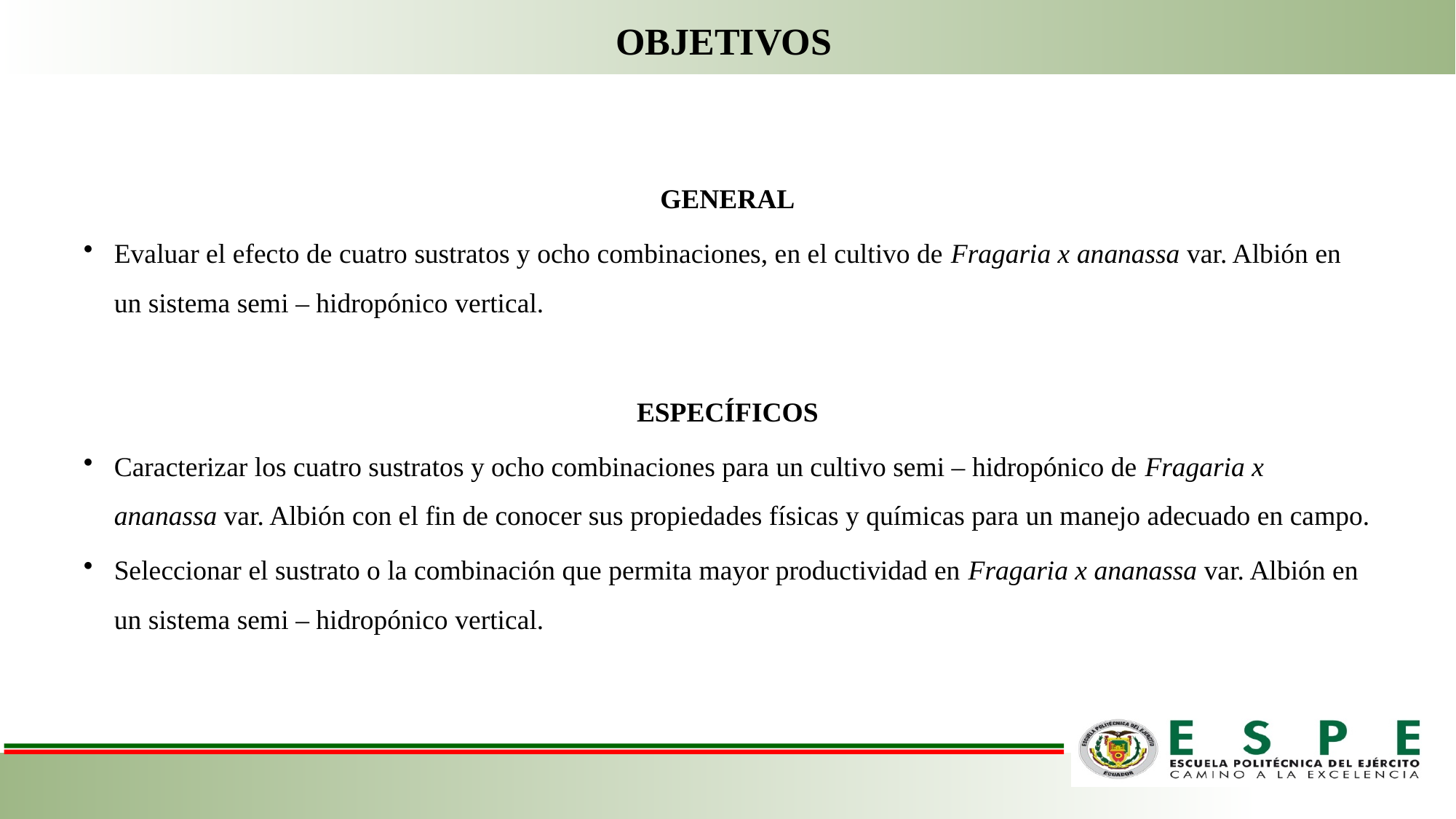

OBJETIVOS
GENERAL
Evaluar el efecto de cuatro sustratos y ocho combinaciones, en el cultivo de Fragaria x ananassa var. Albión en un sistema semi – hidropónico vertical.

ESPECÍFICOS
Caracterizar los cuatro sustratos y ocho combinaciones para un cultivo semi – hidropónico de Fragaria x ananassa var. Albión con el fin de conocer sus propiedades físicas y químicas para un manejo adecuado en campo.
Seleccionar el sustrato o la combinación que permita mayor productividad en Fragaria x ananassa var. Albión en un sistema semi – hidropónico vertical.